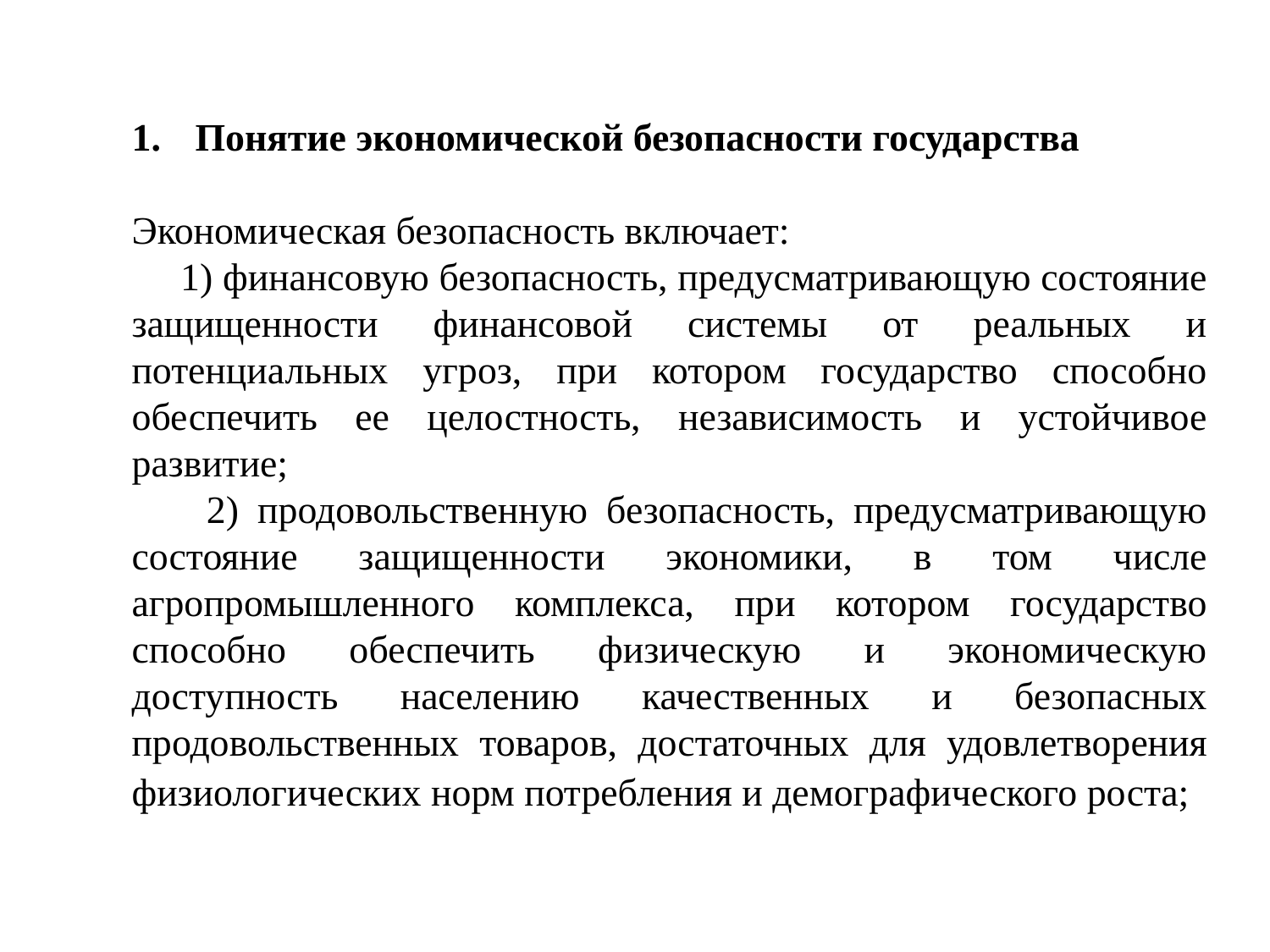

Понятие экономической безопасности государства

Экономическая безопасность включает:
     1) финансовую безопасность, предусматривающую состояние защищенности финансовой системы от реальных и потенциальных угроз, при котором государство способно обеспечить ее целостность, независимость и устойчивое развитие;
    2) продовольственную безопасность, предусматривающую состояние защищенности экономики, в том числе агропромышленного комплекса, при котором государство способно обеспечить физическую и экономическую доступность населению качественных и безопасных продовольственных товаров, достаточных для удовлетворения физиологических норм потребления и демографического роста;